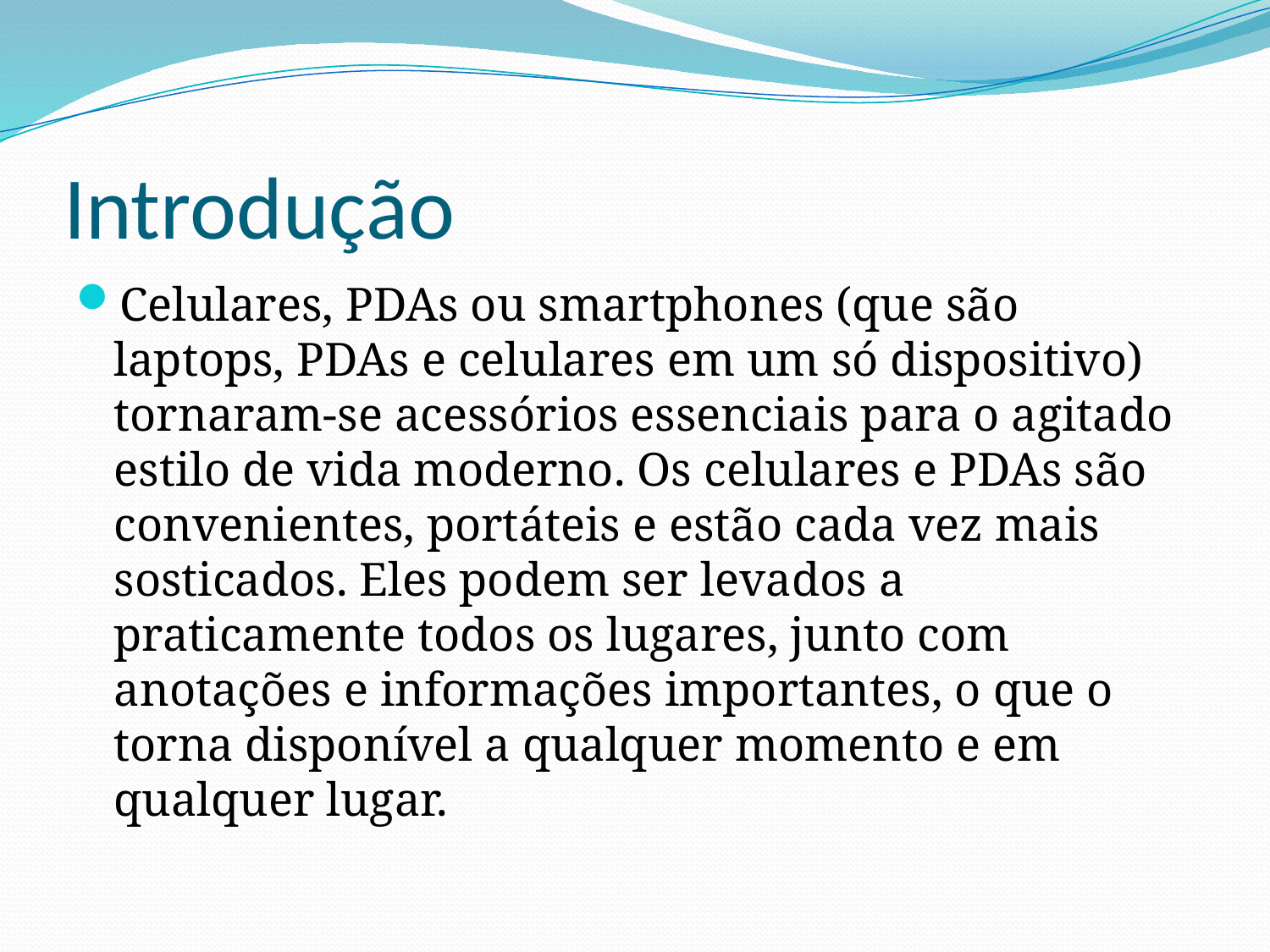

# Introdução
Celulares, PDAs ou smartphones (que são laptops, PDAs e celulares em um só dispositivo) tornaram-se acessórios essenciais para o agitado  estilo de vida moderno. Os celulares e PDAs são convenientes, portáteis e estão cada vez mais sosticados. Eles podem ser levados a praticamente todos os lugares, junto com anotações e informações importantes, o que o torna disponível a qualquer momento e em qualquer lugar.